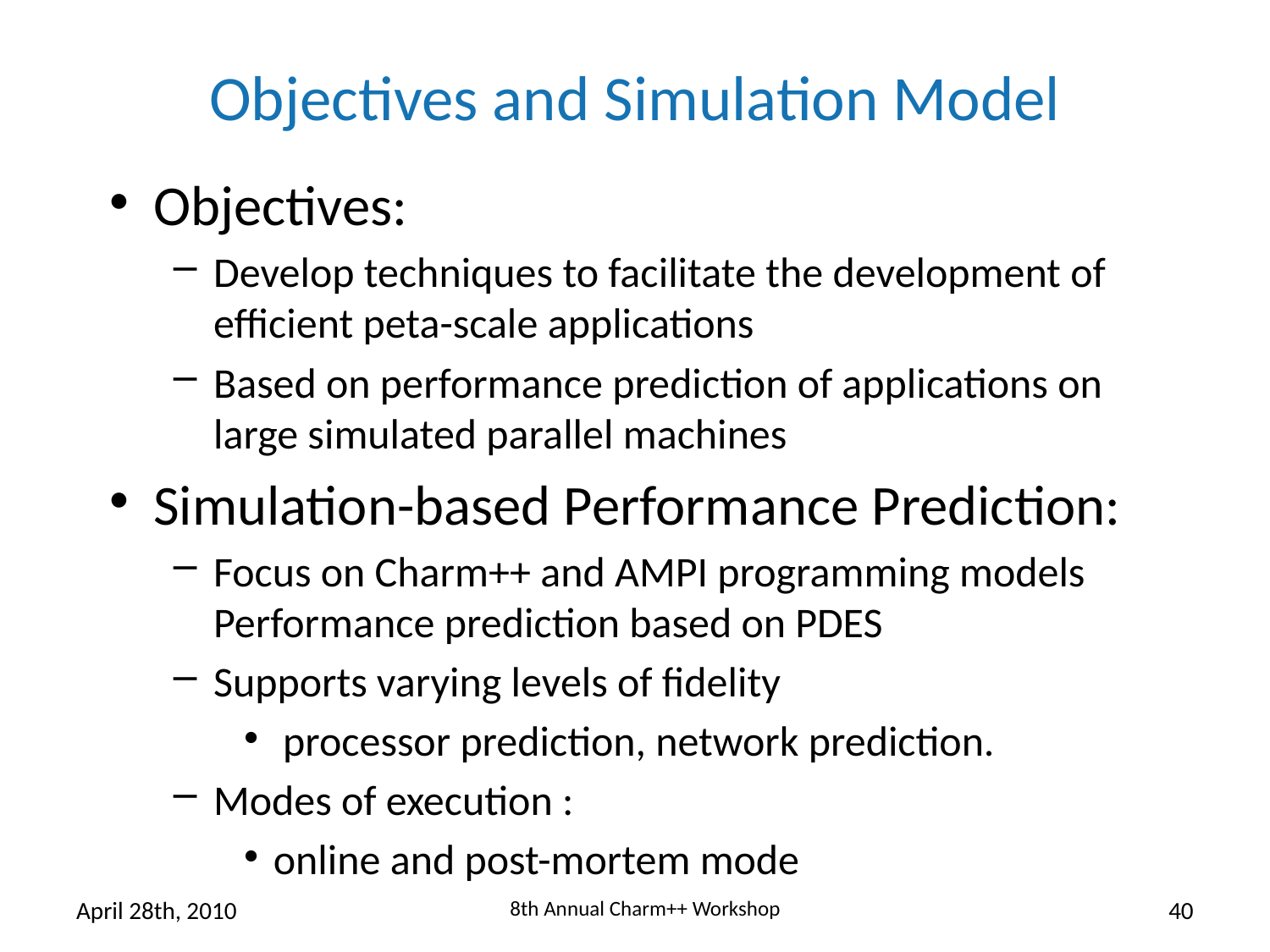

# Objectives and Simulation Model
Objectives:
Develop techniques to facilitate the development of efficient peta-scale applications
Based on performance prediction of applications on large simulated parallel machines
Simulation-based Performance Prediction:
Focus on Charm++ and AMPI programming models Performance prediction based on PDES
Supports varying levels of fidelity
 processor prediction, network prediction.
Modes of execution :
online and post-mortem mode
April 28th, 2010
8th Annual Charm++ Workshop
40